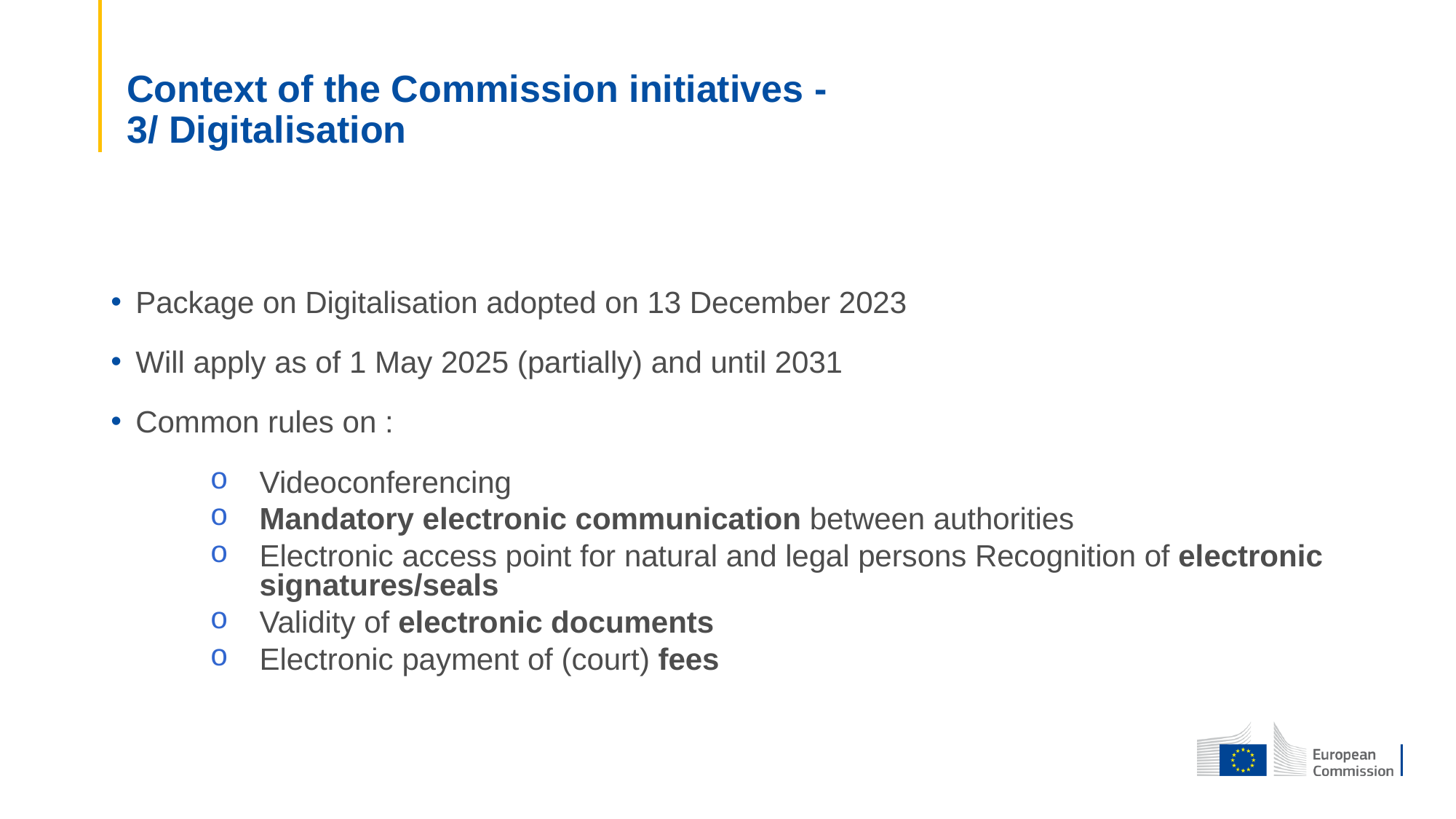

# Context of the Commission initiatives - 3/ Digitalisation

Package on Digitalisation adopted on 13 December 2023
Will apply as of 1 May 2025 (partially) and until 2031
Common rules on :
Videoconferencing
Mandatory electronic communication between authorities
Electronic access point for natural and legal persons Recognition of electronic signatures/seals
Validity of electronic documents
Electronic payment of (court) fees